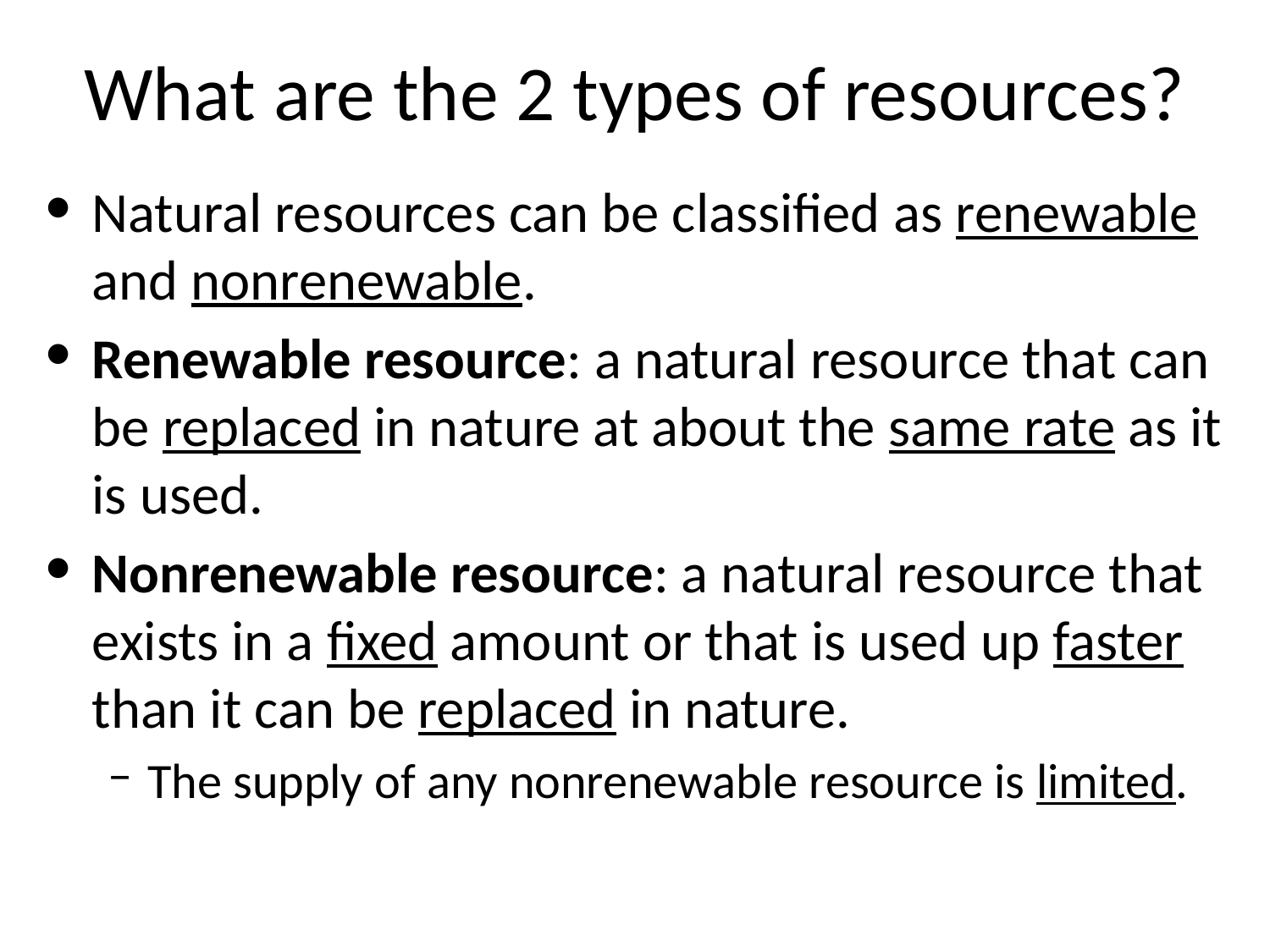

# What are the 2 types of resources?
Natural resources can be classified as renewable and nonrenewable.
Renewable resource: a natural resource that can be replaced in nature at about the same rate as it is used.
Nonrenewable resource: a natural resource that exists in a fixed amount or that is used up faster than it can be replaced in nature.
The supply of any nonrenewable resource is limited.